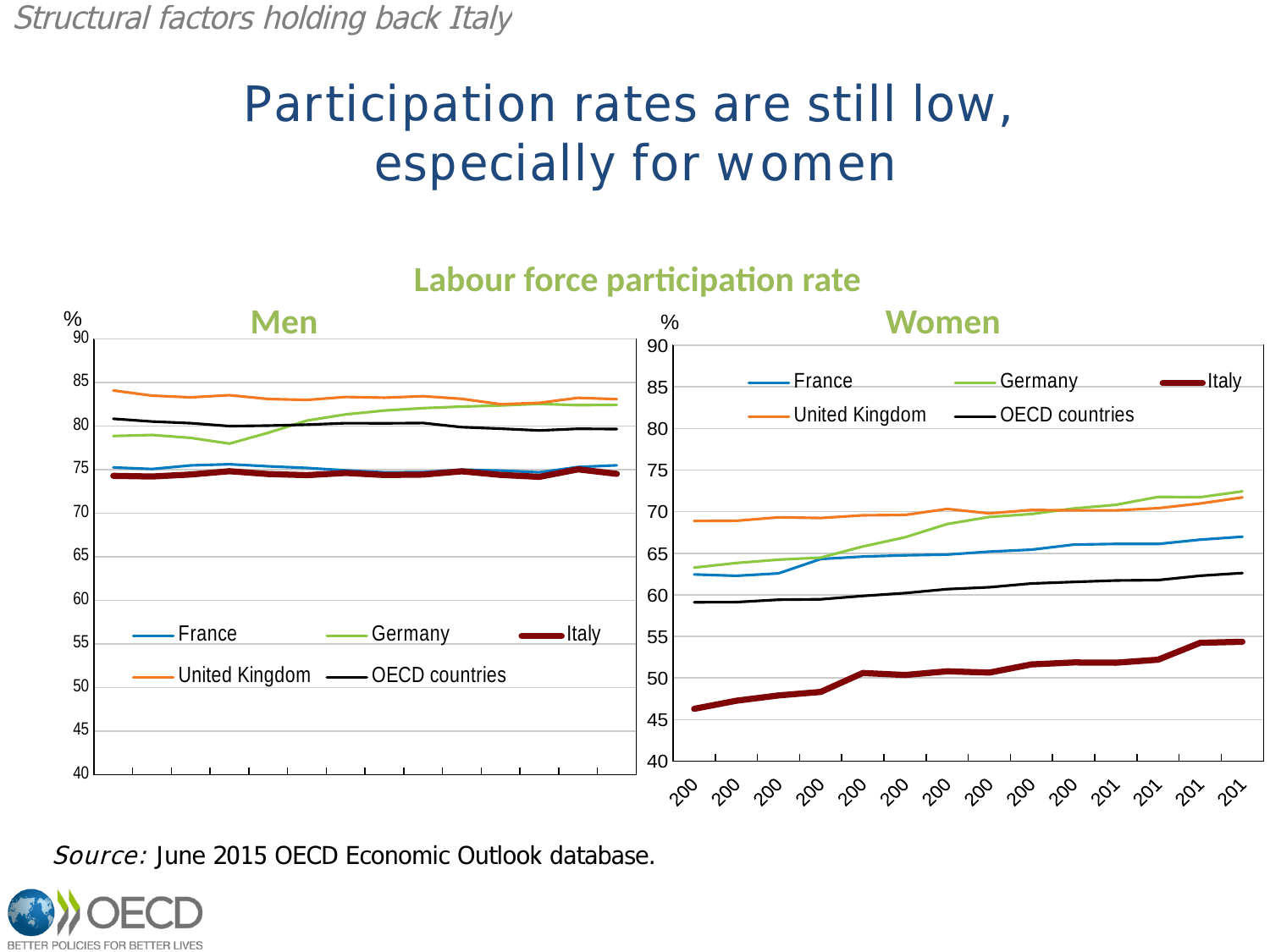

Structural factors holding back Italy
Participation rates are still low,
especially for women
Labour force participation rate
Men					Women
%
%

### Chart

| Category | France | Germany | Italy | United Kingdom | OECD countries |
|---|---|---|---|---|---|
| 2000 | 75.26381060911359 | 78.86846846846846 | 74.30069541211519 | 84.09028652824193 | 80.84845385227294 |
| 2001 | 75.08595040647033 | 78.99332491430633 | 74.22825010537062 | 83.50212348905586 | 80.53089646375695 |
| 2002 | 75.4996414077375 | 78.65745596585771 | 74.4584278935424 | 83.30624187256177 | 80.34141030684961 |
| 2003 | 75.63024527073794 | 78.00144822592324 | 74.83304487079636 | 83.55358972975888 | 80.00508849964163 |
| 2004 | 75.39452614568296 | 79.2437709456506 | 74.50540272485253 | 83.11583695827292 | 80.05962595436694 |
| 2005 | 75.2078106356452 | 80.64189677605899 | 74.38102144411064 | 83.00912646675359 | 80.1722025739343 |
| 2006 | 74.92930835970638 | 81.35242929659174 | 74.63200913454332 | 83.35313872384397 | 80.3438535828006 |
| 2007 | 74.70189798609294 | 81.79395443925233 | 74.39897836158745 | 83.26678951678952 | 80.32748361545585 |
| 2008 | 74.725113886215 | 82.06649091974224 | 74.44297421016061 | 83.43748412335518 | 80.36090093062724 |
| 2009 | 75.01335232658555 | 82.24660358602408 | 74.82481968439929 | 83.1353919239905 | 79.88679974192333 |
| 2010 | 74.90125615284997 | 82.37056213017752 | 74.41011569931459 | 82.51519871376173 | 79.7142524116748 |
| 2011 | 74.71099114562058 | 82.55848276879935 | 74.1875207753315 | 82.67826782678269 | 79.50710158371818 |
| 2012 | 75.31849894328886 | 82.40795287187039 | 75.04711102145754 | 83.24788218077317 | 79.69893705112887 |
| 2013 | 75.50844049176536 | 82.44504888627509 | 74.52950978272028 | 83.10123408911036 | 79.66749683335496 |

### Chart

| Category | France | Germany | Italy | United Kingdom | OECD countries |
|---|---|---|---|---|---|
| 2000 | 62.4557110968346 | 63.27853245944858 | 46.2999759198747 | 68.88225574329726 | 59.10453645800542 |
| 2001 | 62.29378481398867 | 63.82713331865875 | 47.27046098824923 | 68.90596026490067 | 59.12367196155377 |
| 2002 | 62.57737946988852 | 64.23427395649618 | 47.91311974410566 | 69.31788253884645 | 59.40733627797841 |
| 2003 | 64.30848400888809 | 64.47663517041067 | 48.32831215206005 | 69.23883413713567 | 59.46434674403523 |
| 2004 | 64.60145388065516 | 65.806140968184 | 50.60535203949078 | 69.56204379562044 | 59.86736026095683 |
| 2005 | 64.7562400298512 | 66.9202778696659 | 50.36194415718718 | 69.60744013975953 | 60.21078490988635 |
| 2006 | 64.84049351740852 | 68.51420758969812 | 50.80817936367813 | 70.32603158430973 | 60.68828596374399 |
| 2007 | 65.19361517707875 | 69.3624447662545 | 50.65316952231164 | 69.78919164855164 | 60.91325735982586 |
| 2008 | 65.4285534746735 | 69.71400908616965 | 51.63681854901225 | 70.1975767935247 | 61.36555513141138 |
| 2009 | 66.03683915550019 | 70.38604111281687 | 51.87288352058829 | 70.15567903088552 | 61.551799537233 |
| 2010 | 66.12130213171976 | 70.81908055482464 | 51.84042192457056 | 70.15586873163687 | 61.71998125160957 |
| 2011 | 66.11419342277776 | 71.77939412117577 | 52.20364157200756 | 70.42106829340872 | 61.77707183154859 |
| 2012 | 66.6320448546148 | 71.74092100336952 | 54.23613657937436 | 70.98264573023641 | 62.29580644367358 |
| 2013 | 66.98798758420655 | 72.44489352943377 | 54.35954203420501 | 71.71095622760217 | 62.62315760607561 |
Source: June 2015 OECD Economic Outlook database.